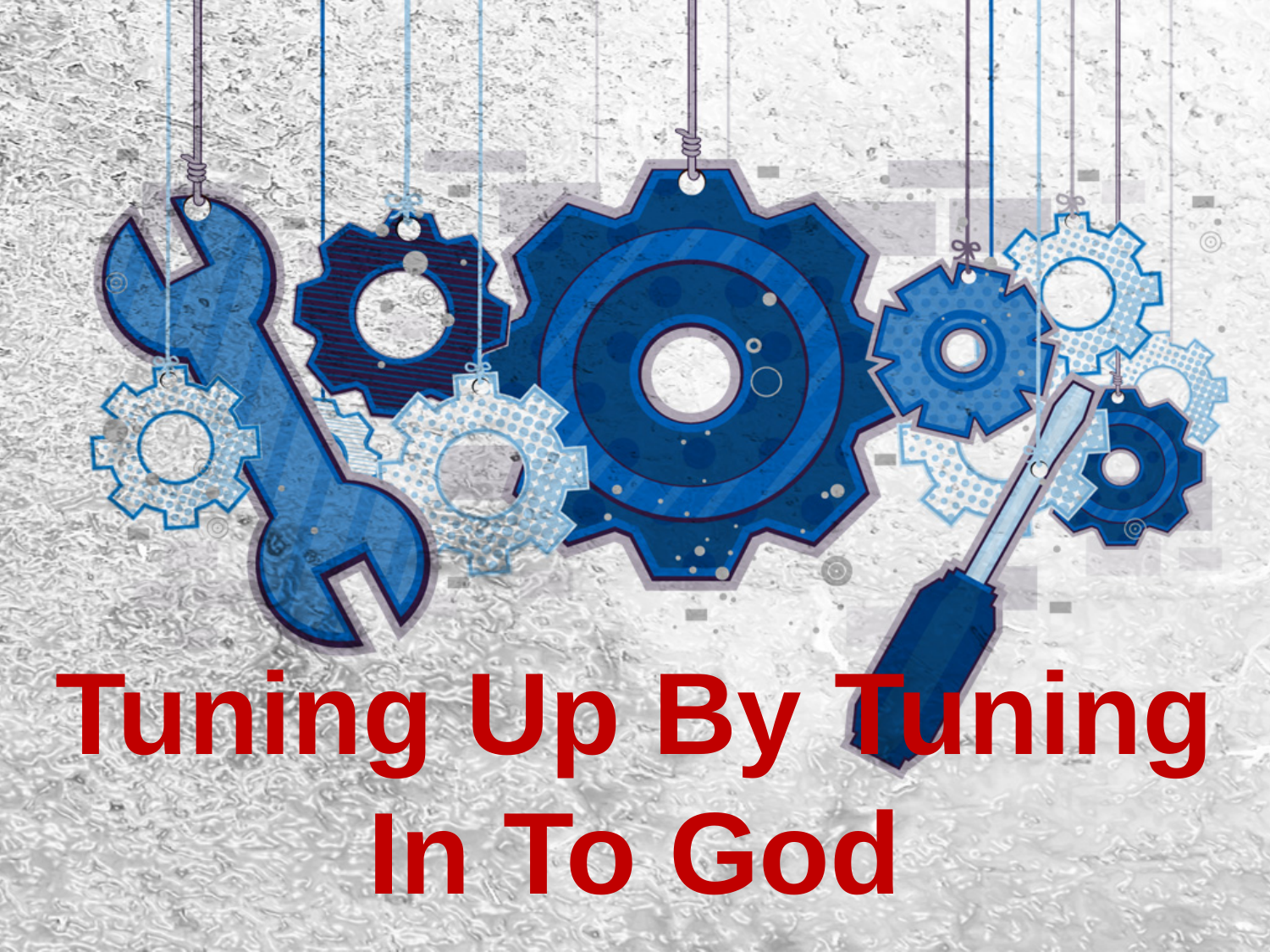

# Tuning Up By Tuning In To God